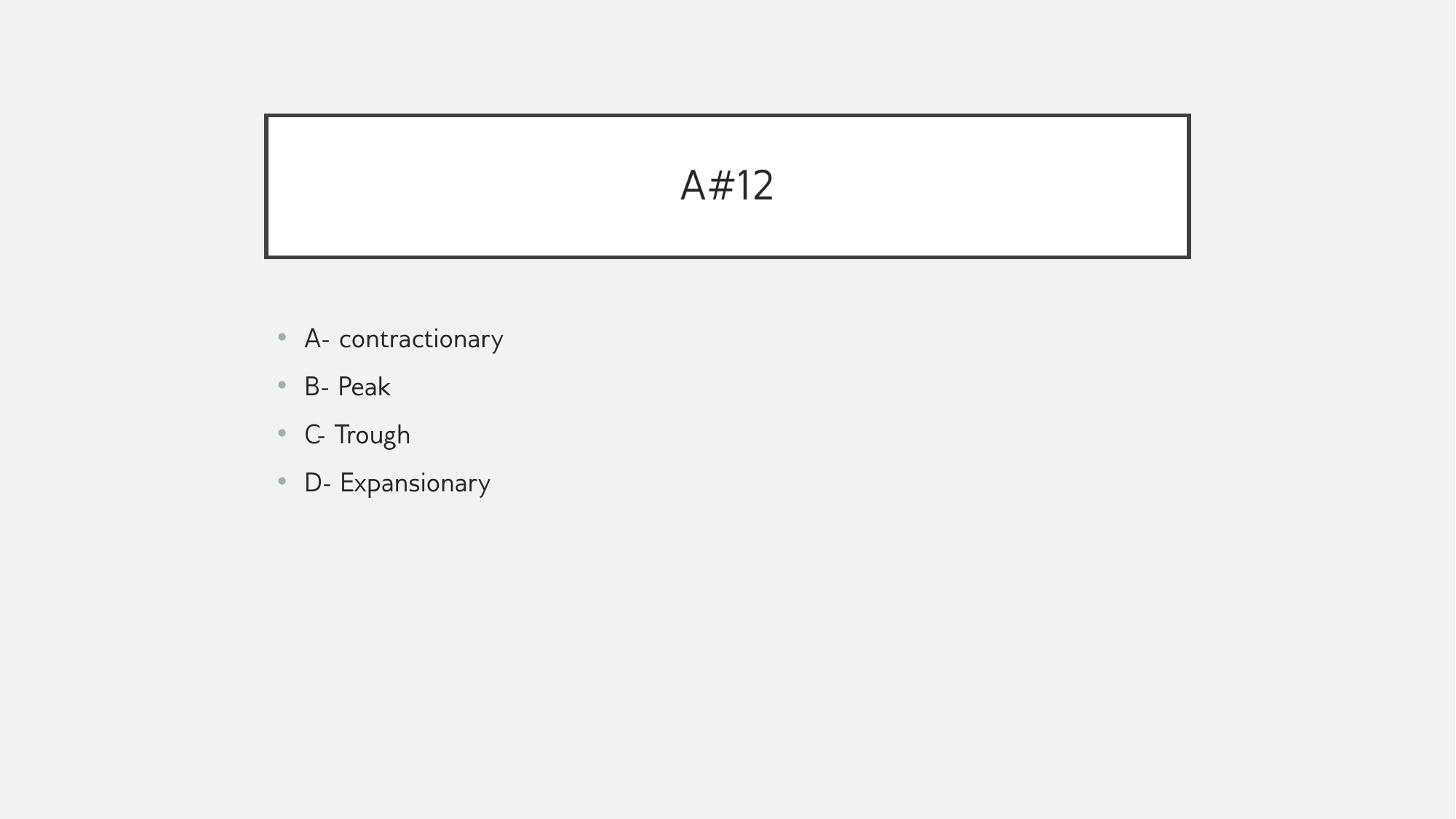

# A#12
A- contractionary
B- Peak
C- Trough
D- Expansionary